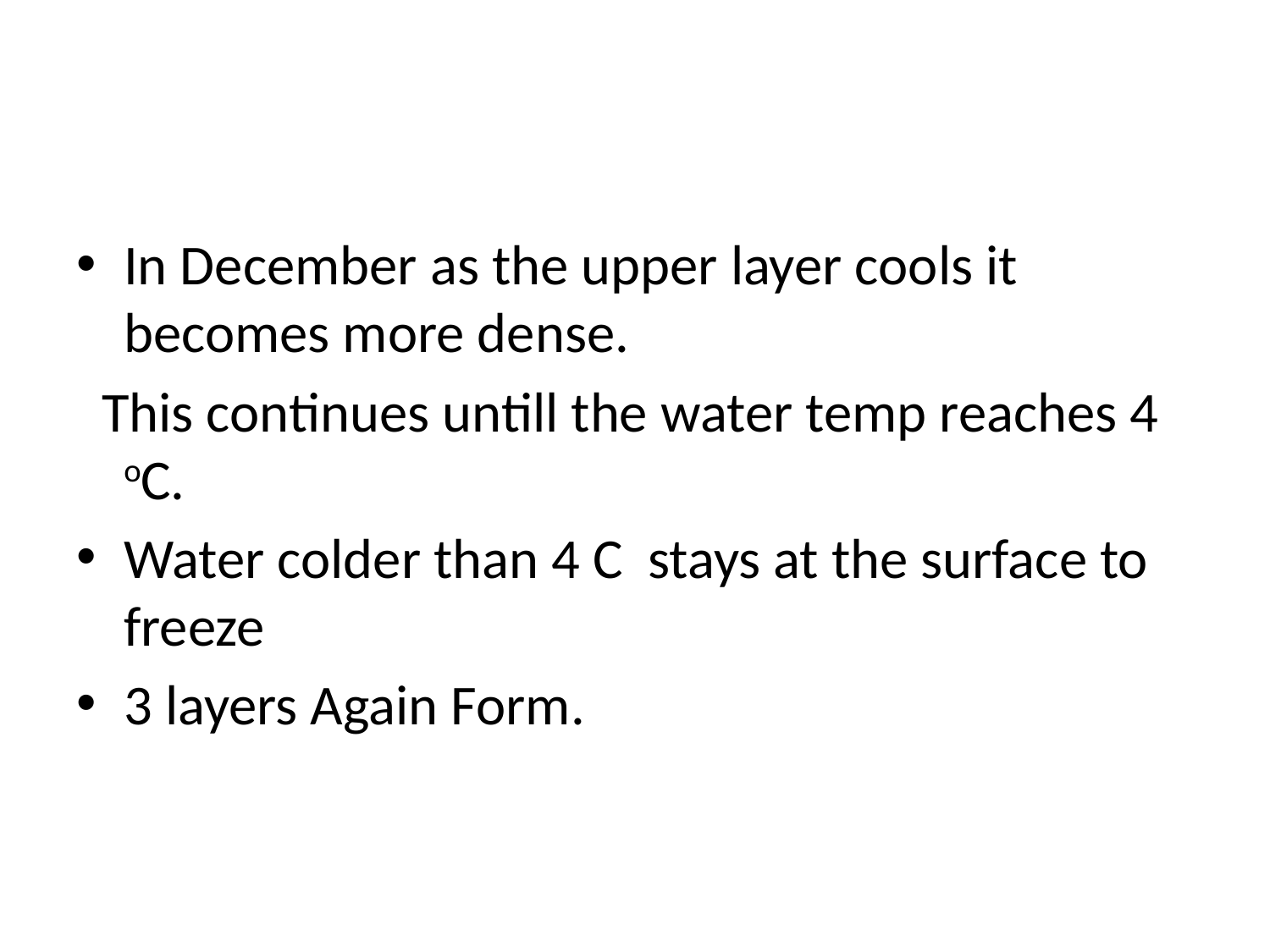

#
In December as the upper layer cools it becomes more dense.
  This continues untill the water temp reaches 4 oC.
Water colder than 4 C  stays at the surface to freeze
3 layers Again Form.